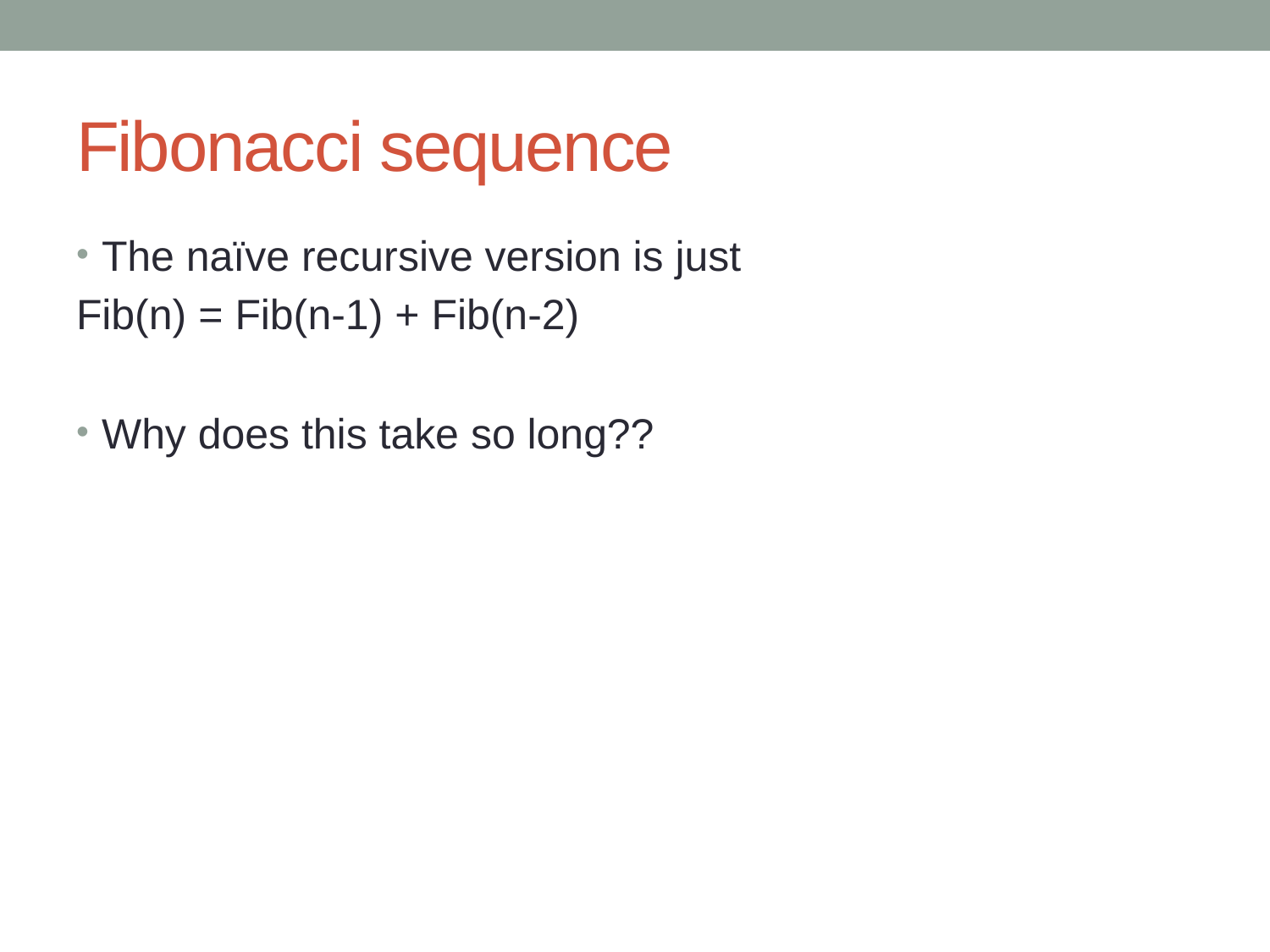

# Fibonacci sequence
The naïve recursive version is just
Fib(n) = Fib(n-1) + Fib(n-2)

Why does this take so long??